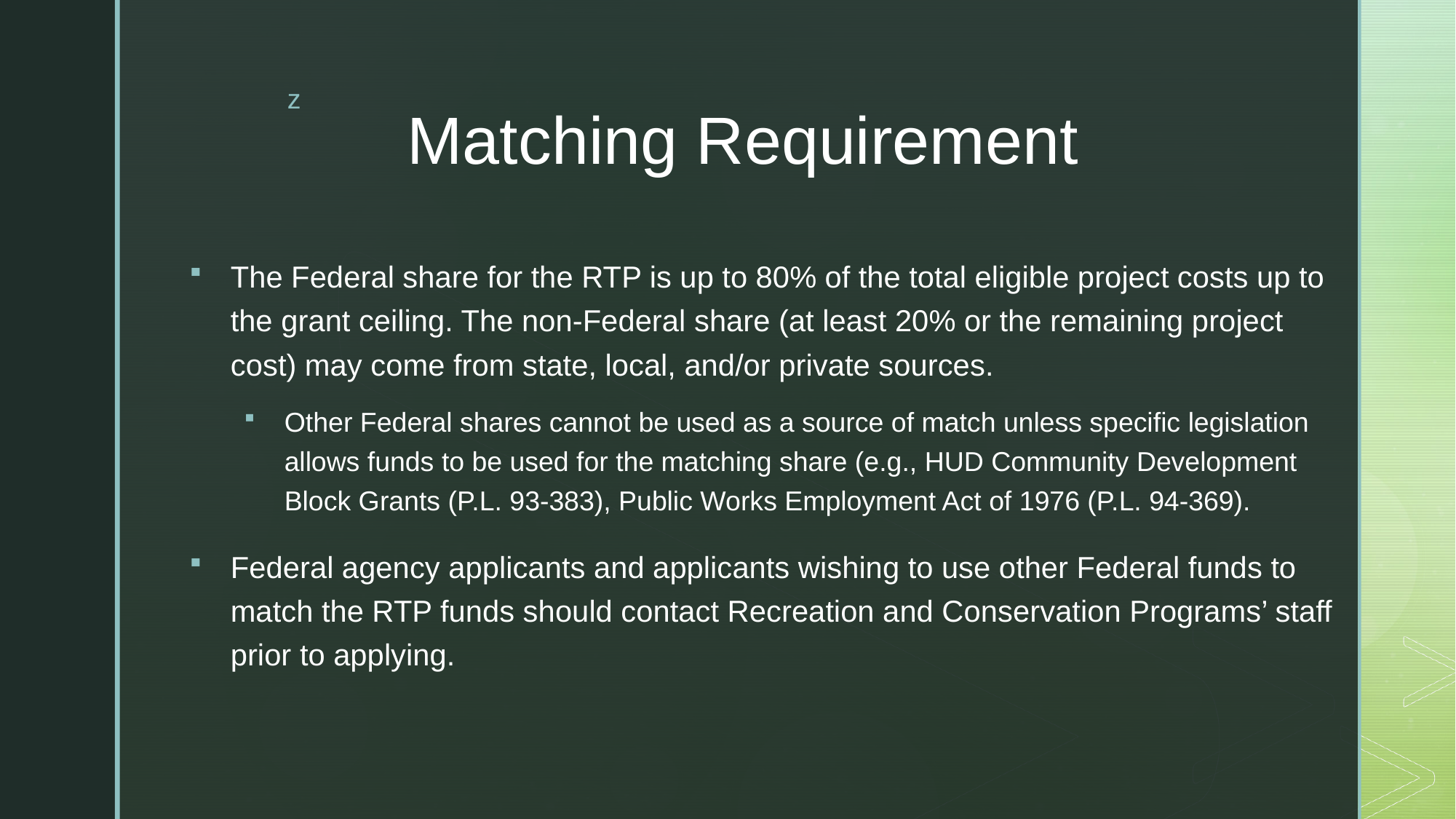

# Matching Requirement
The Federal share for the RTP is up to 80% of the total eligible project costs up to the grant ceiling. The non-Federal share (at least 20% or the remaining project cost) may come from state, local, and/or private sources.
Other Federal shares cannot be used as a source of match unless specific legislation allows funds to be used for the matching share (e.g., HUD Community Development Block Grants (P.L. 93-383), Public Works Employment Act of 1976 (P.L. 94-369).
Federal agency applicants and applicants wishing to use other Federal funds to match the RTP funds should contact Recreation and Conservation Programs’ staff prior to applying.